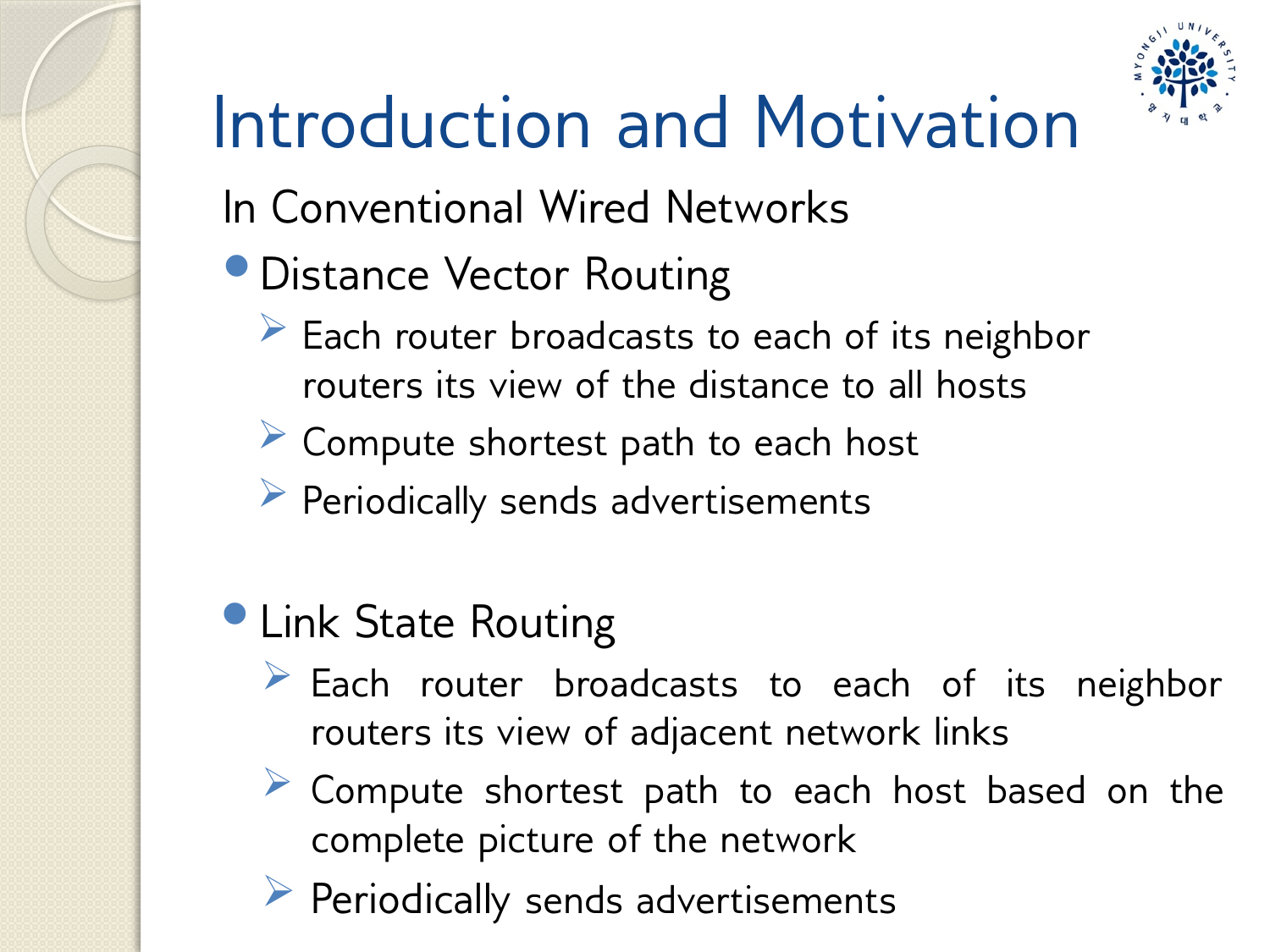

# Introduction and Motivation
In Conventional Wired Networks
Distance Vector Routing
Each router broadcasts to each of its neighbor routers its view of the distance to all hosts
Compute shortest path to each host
Periodically sends advertisements

Link State Routing
Each router broadcasts to each of its neighbor routers its view of adjacent network links
Compute shortest path to each host based on the complete picture of the network
Periodically sends advertisements